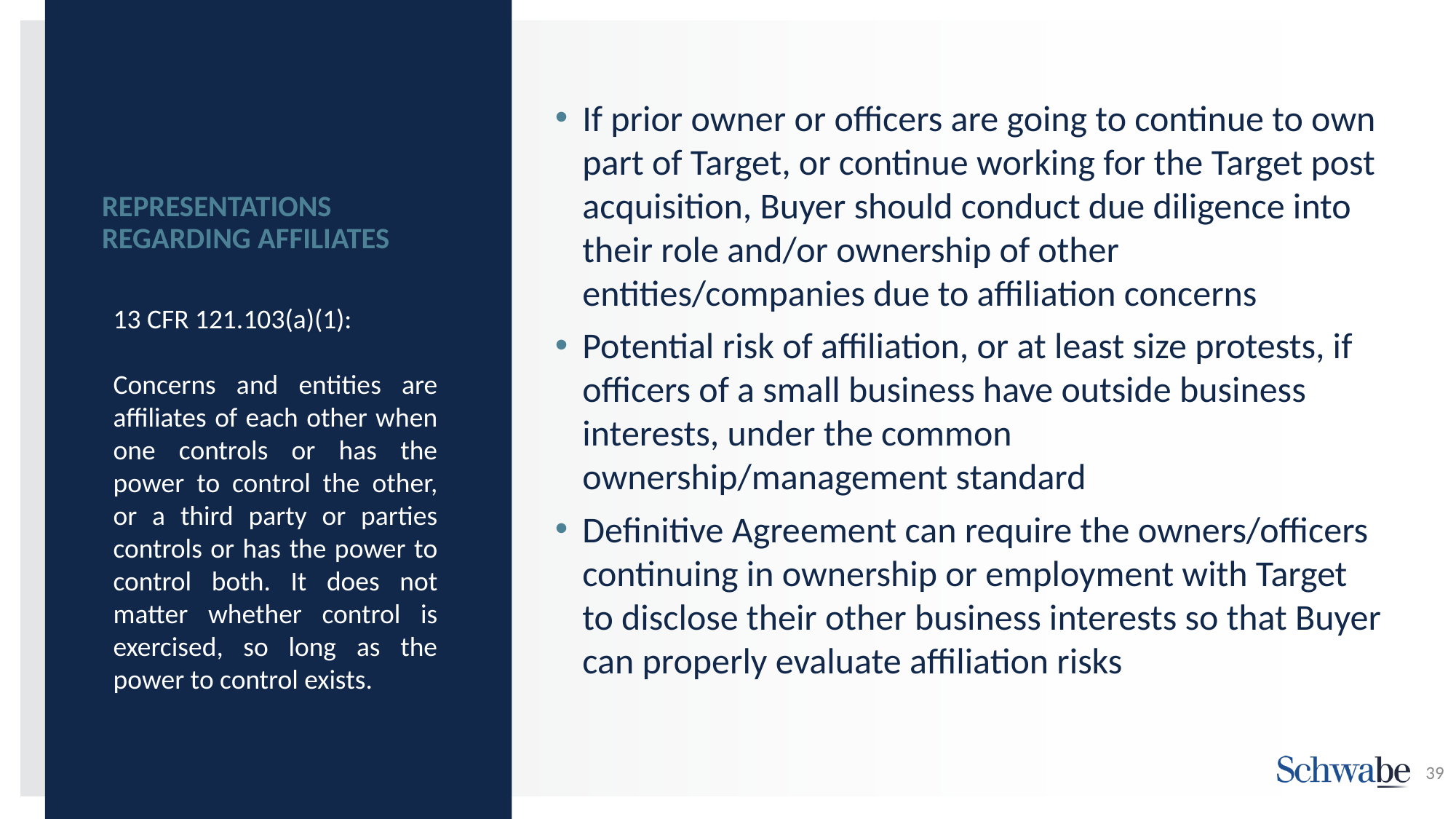

If prior owner or officers are going to continue to own part of Target, or continue working for the Target post acquisition, Buyer should conduct due diligence into their role and/or ownership of other entities/companies due to affiliation concerns
Potential risk of affiliation, or at least size protests, if officers of a small business have outside business interests, under the common ownership/management standard
Definitive Agreement can require the owners/officers continuing in ownership or employment with Target to disclose their other business interests so that Buyer can properly evaluate affiliation risks

# REPRESENTATIONS REGARDING AFFILIATES
13 CFR 121.103(a)(1):

Concerns and entities are affiliates of each other when one controls or has the power to control the other, or a third party or parties controls or has the power to control both. It does not matter whether control is exercised, so long as the power to control exists.
39